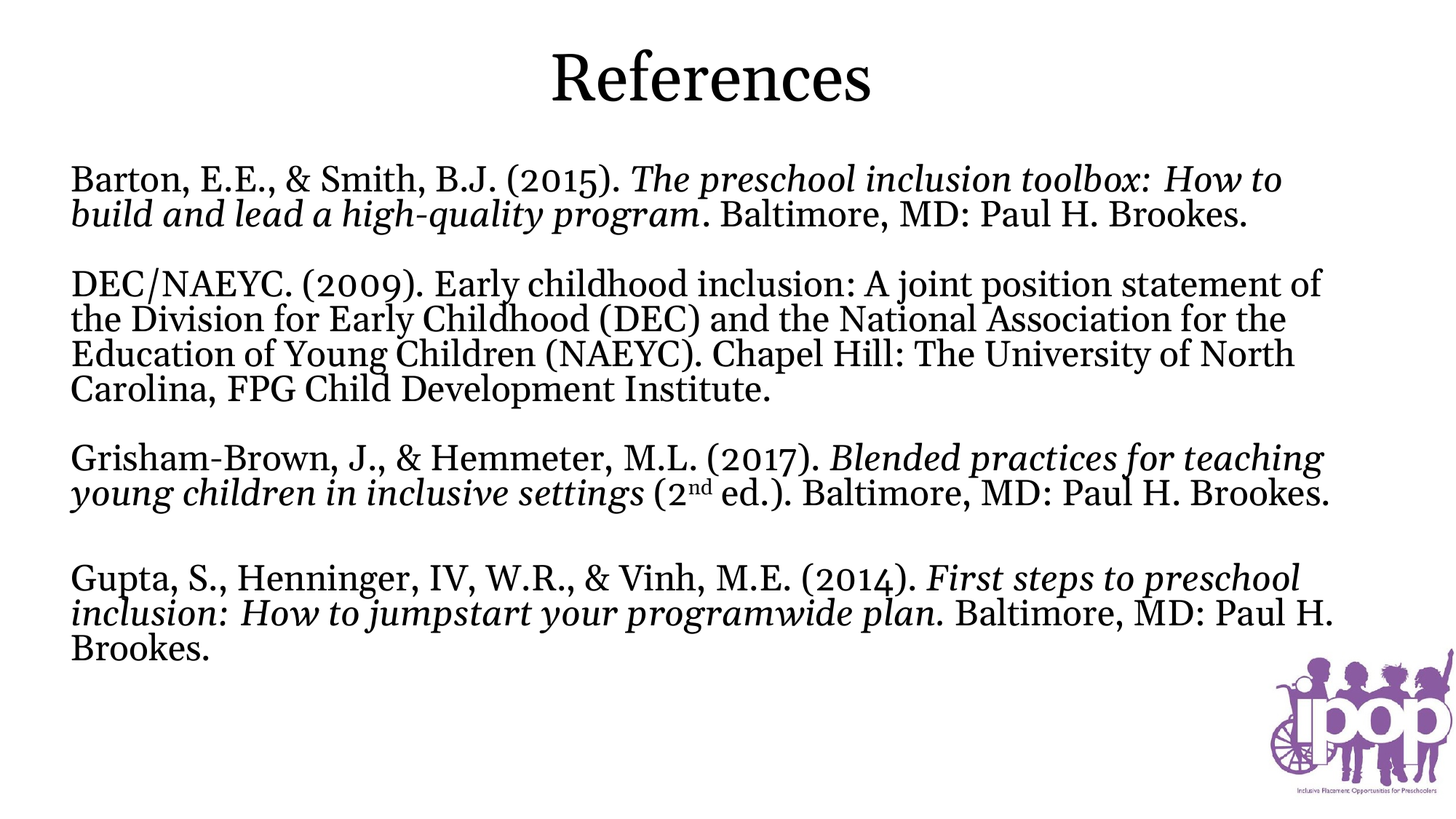

# References
Barton, E.E., & Smith, B.J. (2015). The preschool inclusion toolbox: How to build and lead a high-quality program. Baltimore, MD: Paul H. Brookes.

DEC/NAEYC. (2009). Early childhood inclusion: A joint position statement of the Division for Early Childhood (DEC) and the National Association for the Education of Young Children (NAEYC). Chapel Hill: The University of North Carolina, FPG Child Development Institute.

Grisham-Brown, J., & Hemmeter, M.L. (2017). Blended practices for teaching young children in inclusive settings (2nd ed.). Baltimore, MD: Paul H. Brookes.

Gupta, S., Henninger, IV, W.R., & Vinh, M.E. (2014). First steps to preschool inclusion: How to jumpstart your programwide plan. Baltimore, MD: Paul H. Brookes.